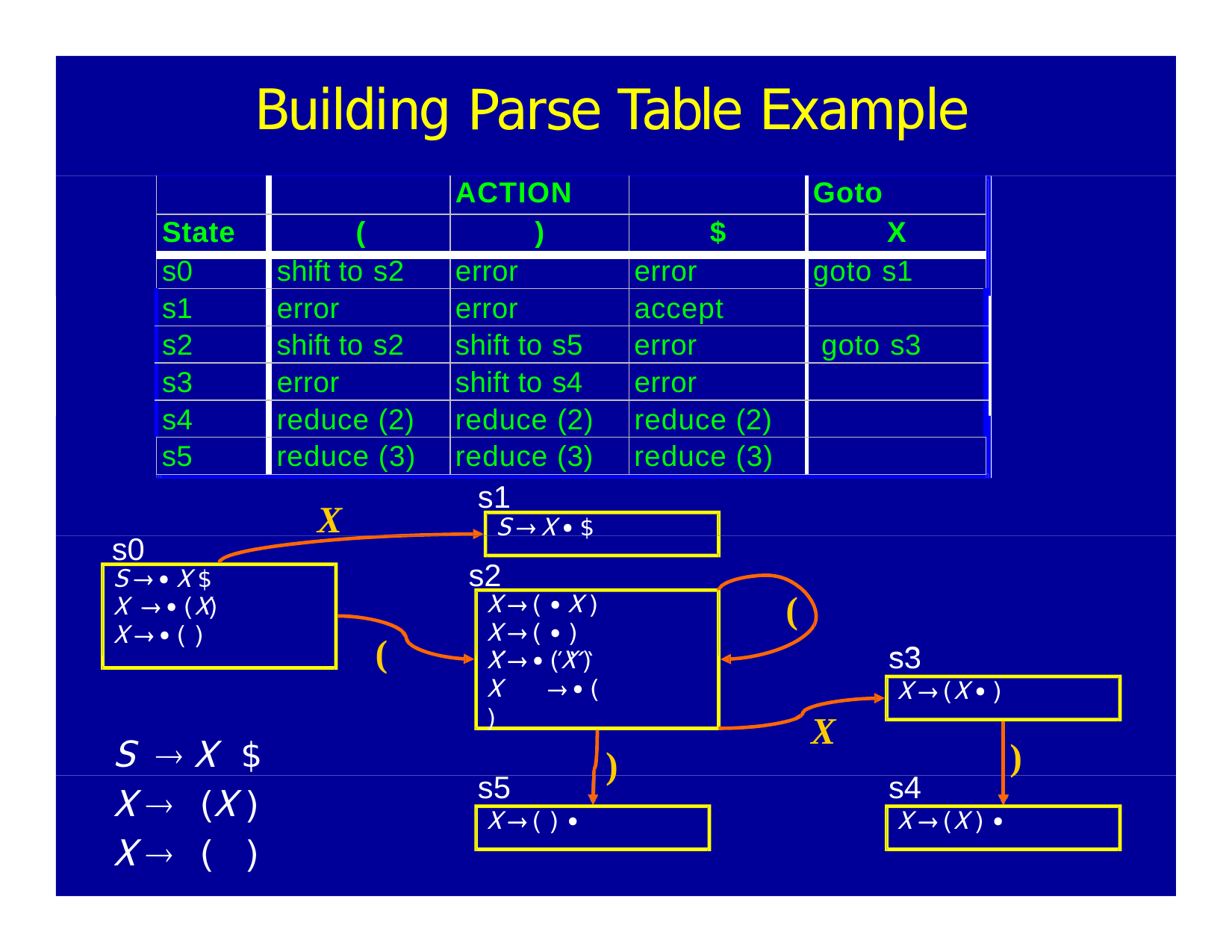

# Building Parse Table Example

|  |  | ACTION |  | Goto |
| --- | --- | --- | --- | --- |
| State | ( | ) | $ | X |
| s0 | shift to s2 | error | error | goto s1 |
| s1 | error | error | accept |  |
| s2 | shift to s2 | shift to s5 | error | goto s3 |
| s3 | error | shift to s4 | error |  |
| s4 | reduce (2) | reduce (2) | reduce (2) |  |
| s5 | reduce (3) | reduce (3) | reduce (3) |  |

4	d	(2)	d	(2)	d	(2)

s1
S → X • $
s2
X → ( • X )
X → ( • )
X → • (X )
X	→ • ( )
X

s0
S → • X $
X  → • (X)
X → • ( )

(

(
s3
X → (X • )
X	(X )	s3

X

S	→ X	$
X →	(X )

)
)
s5
X → ( ) •
s4

X → (X ) •

X →	(	)